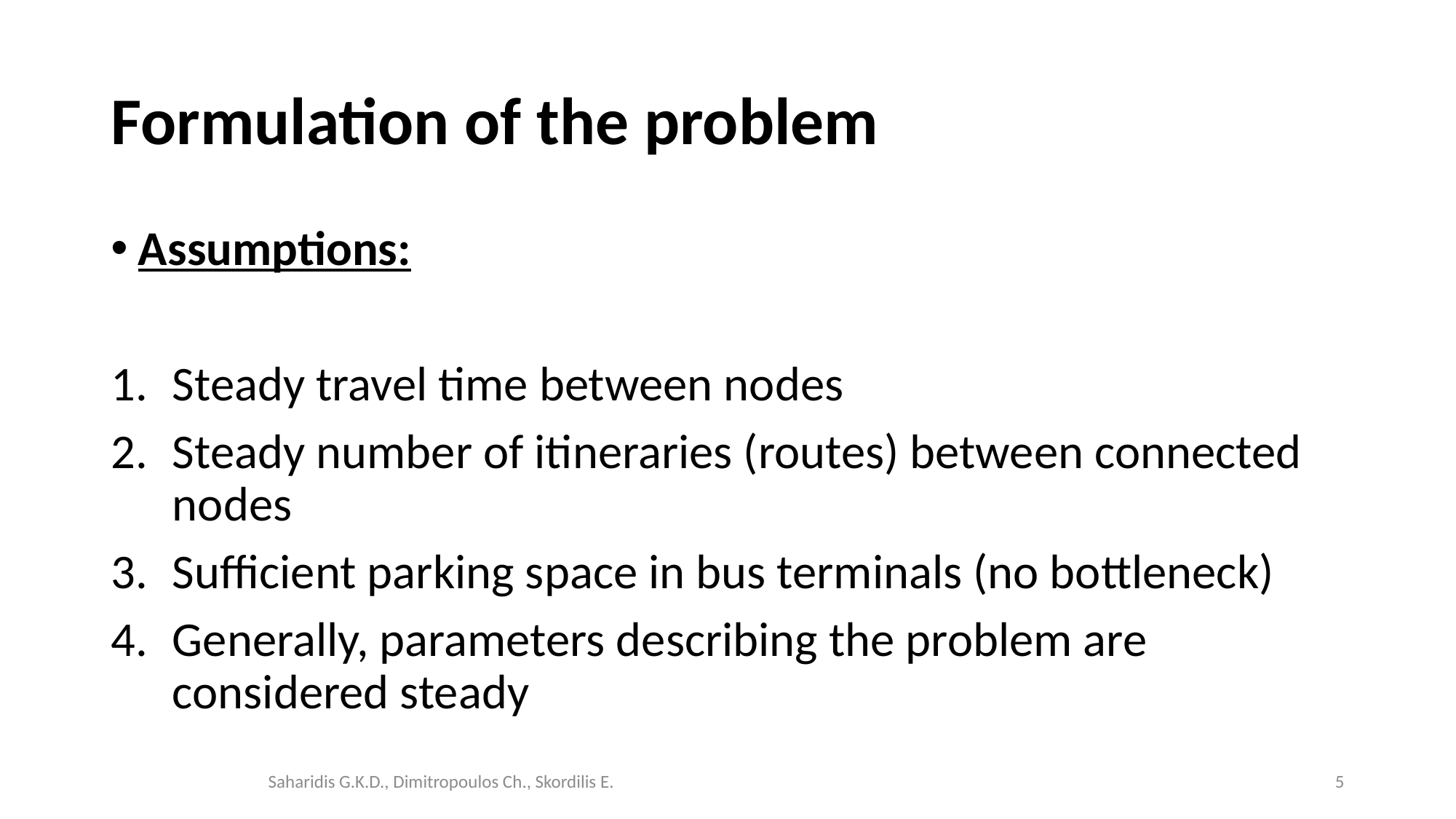

# Formulation of the problem
Assumptions:

Steady travel time between nodes
Steady number of itineraries (routes) between connected nodes
Sufficient parking space in bus terminals (no bottleneck)
Generally, parameters describing the problem are considered steady

5
Saharidis G.K.D., Dimitropoulos Ch., Skordilis E.